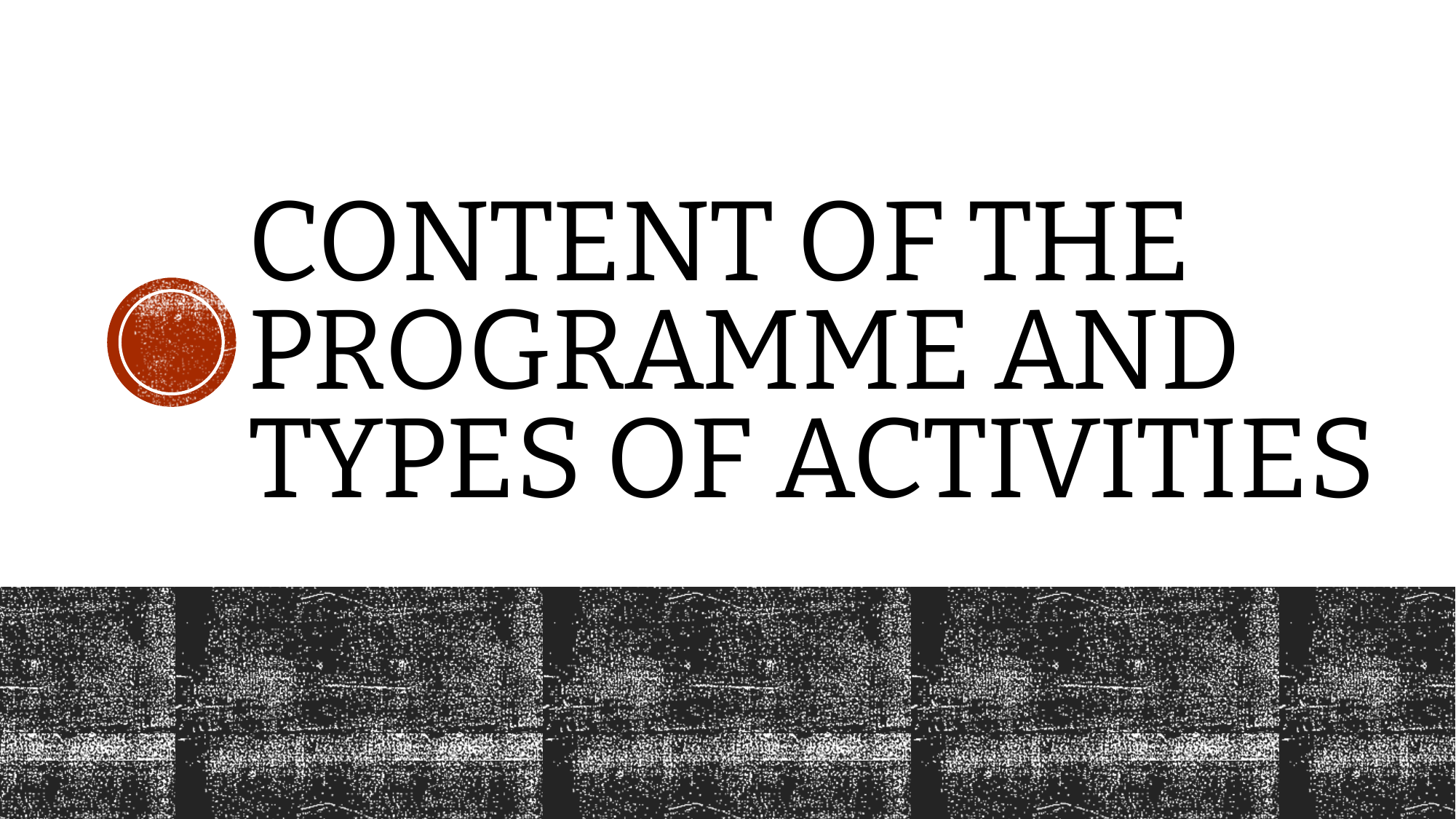

# CONTENT OF THE PROGRAMME AND Types of activities